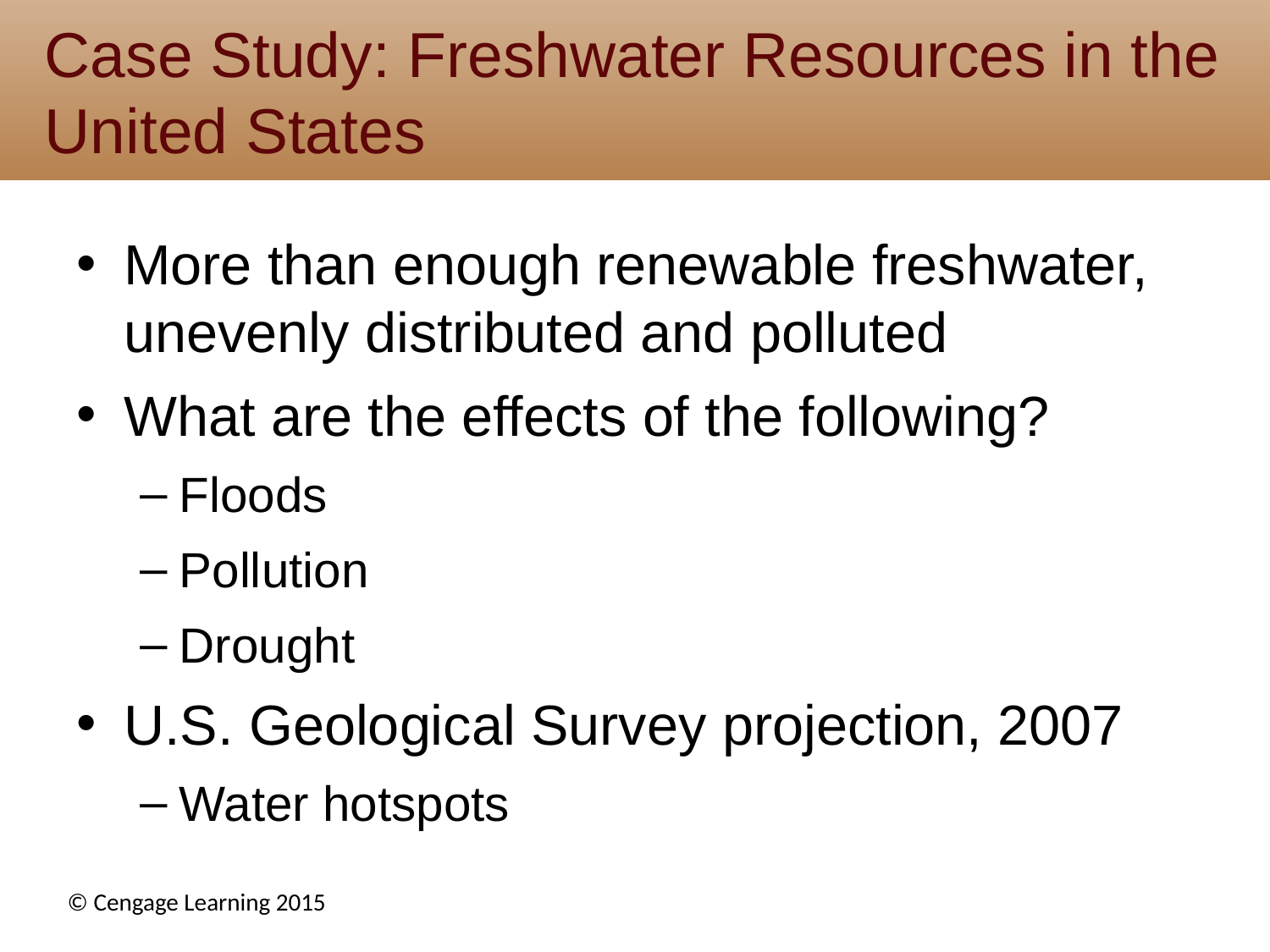

# Case Study: Freshwater Resources in the United States
More than enough renewable freshwater, unevenly distributed and polluted
What are the effects of the following?
Floods
Pollution
Drought
U.S. Geological Survey projection, 2007
Water hotspots